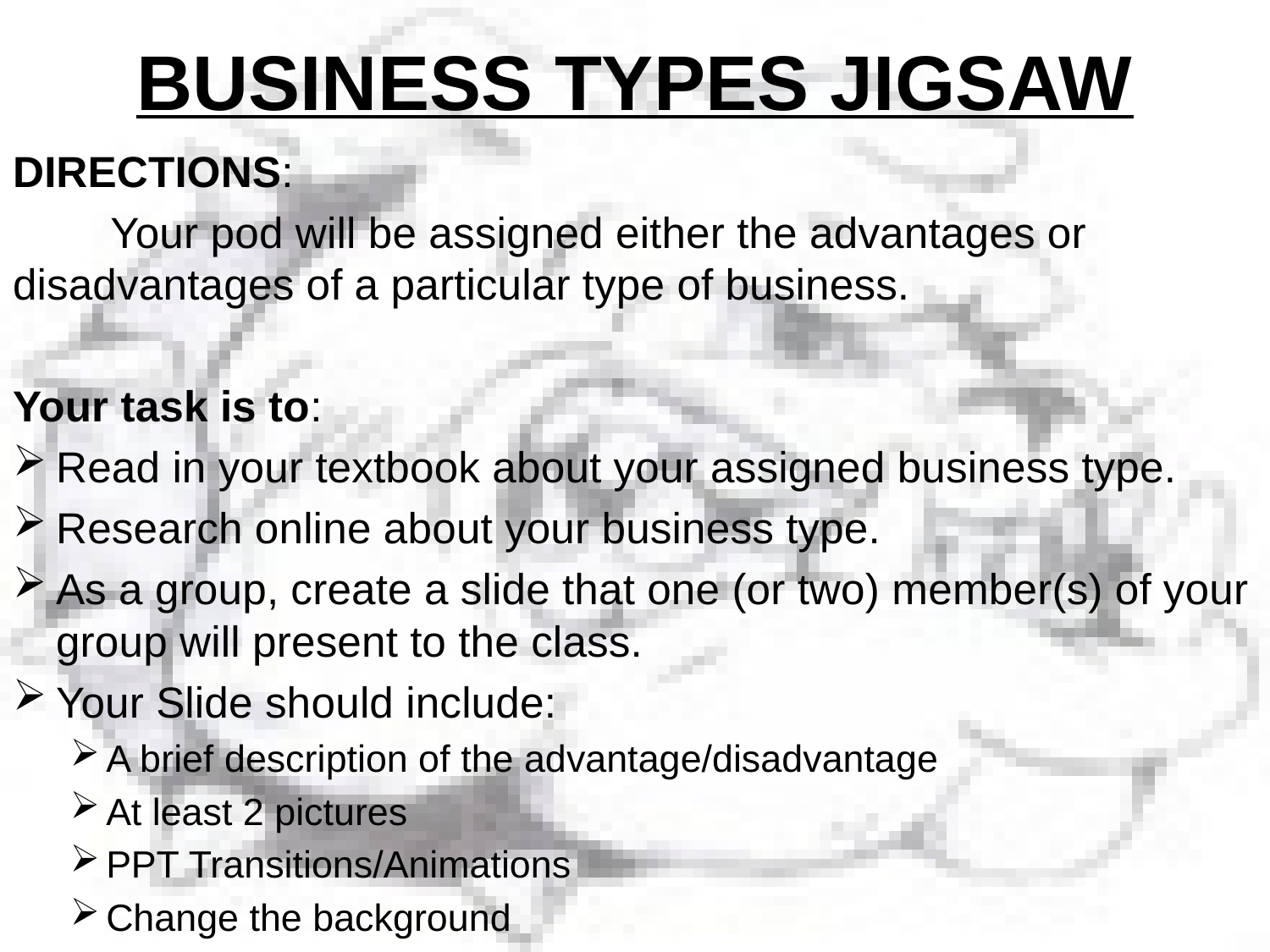

# BUSINESS TYPES JIGSAW
DIRECTIONS:
	Your pod will be assigned either the advantages or 	disadvantages of a particular type of business.

Your task is to:
Read in your textbook about your assigned business type.
Research online about your business type.
As a group, create a slide that one (or two) member(s) of your group will present to the class.
Your Slide should include:
A brief description of the advantage/disadvantage
At least 2 pictures
PPT Transitions/Animations
Change the background